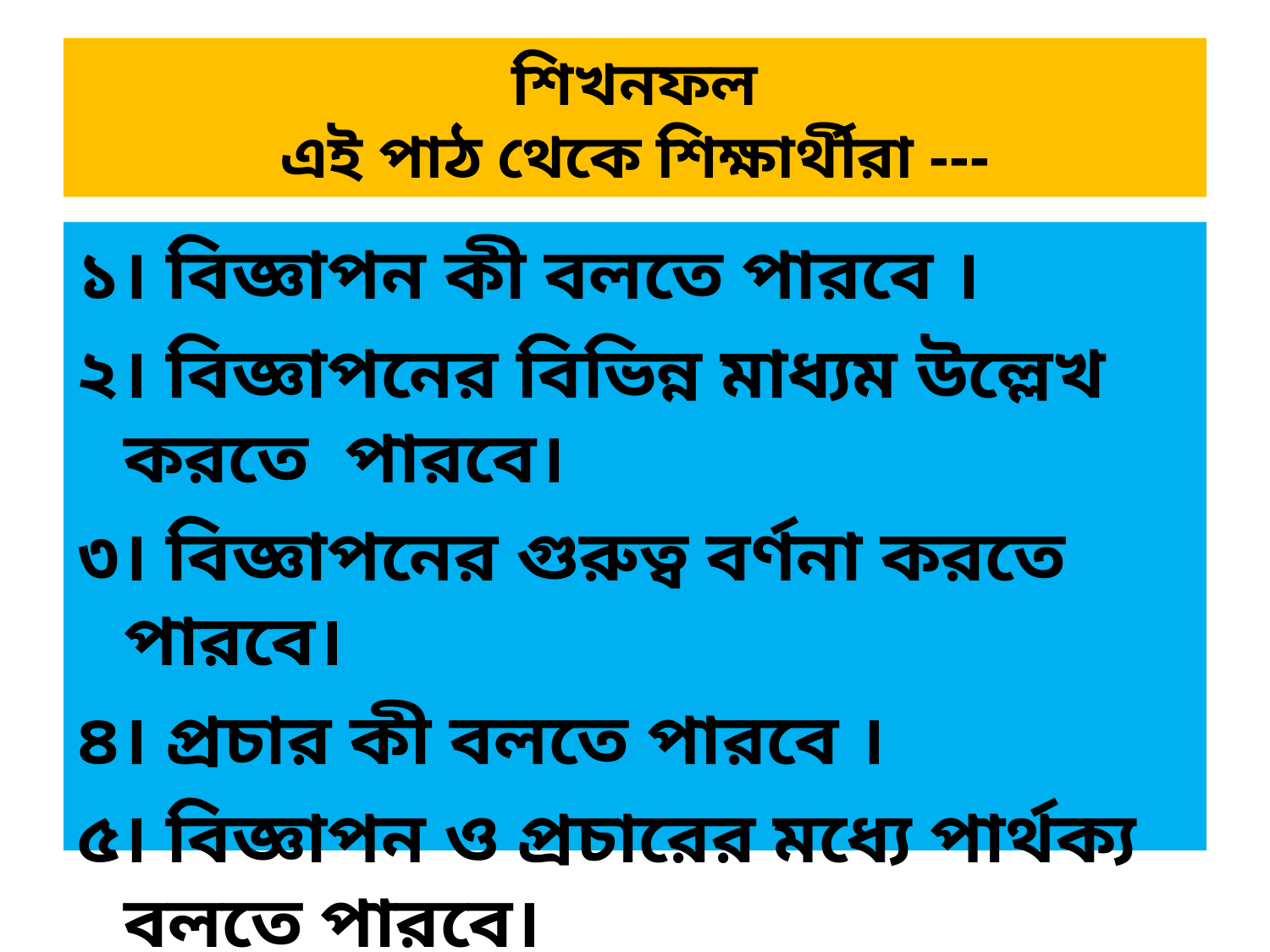

# শিখনফল এই পাঠ থেকে শিক্ষার্থীরা ---
১। বিজ্ঞাপন কী বলতে পারবে ।
২। বিজ্ঞাপনের বিভিন্ন মাধ্যম উল্লেখ করতে  পারবে।
৩। বিজ্ঞাপনের গুরুত্ব বর্ণনা করতে পারবে।
৪। প্রচার কী বলতে পারবে ।
৫। বিজ্ঞাপন ও প্রচারের মধ্যে পার্থক্য বলতে পারবে।